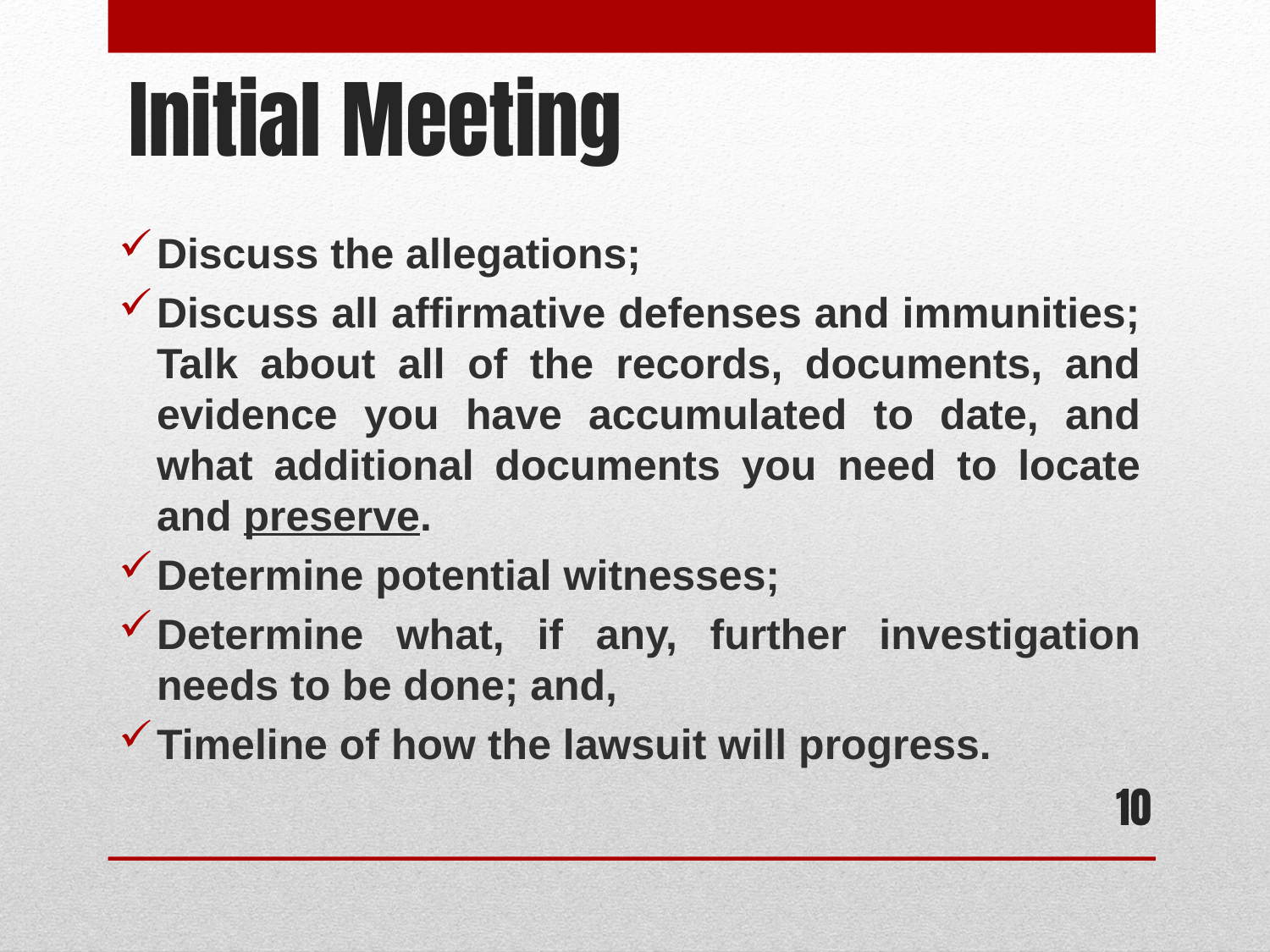

# Initial Meeting
Discuss the allegations;
Discuss all affirmative defenses and immunities; Talk about all of the records, documents, and evidence you have accumulated to date, and what additional documents you need to locate and preserve.
Determine potential witnesses;
Determine what, if any, further investigation needs to be done; and,
Timeline of how the lawsuit will progress.
10